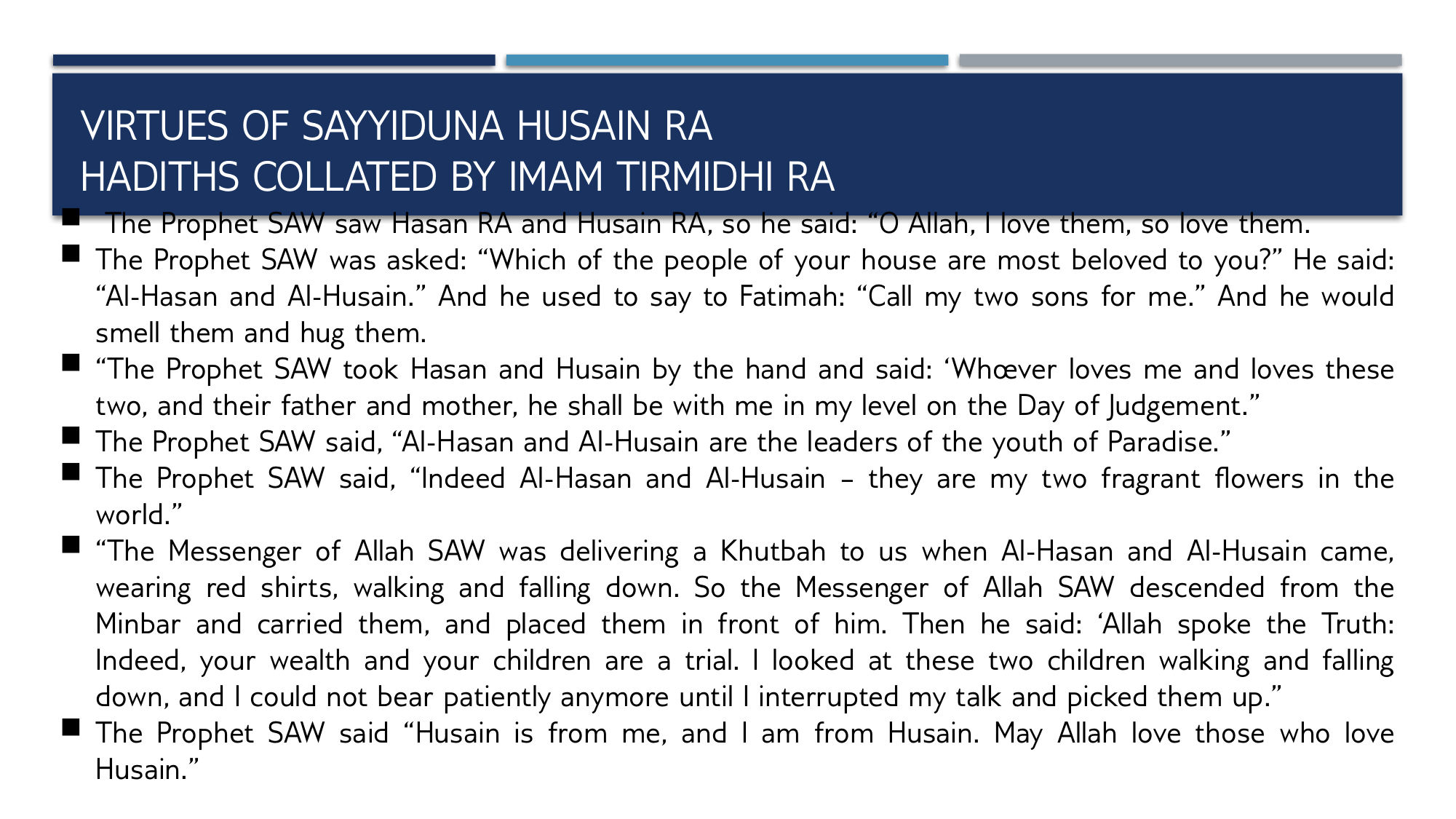

# Virtues of Sayyiduna Husain RA hadiths collated by imam Tirmidhi RA
 The Prophet SAW saw Hasan RA and Husain RA, so he said: “O Allah, I love them, so love them.
The Prophet SAW was asked: “Which of the people of your house are most beloved to you?” He said: “Al-Hasan and Al-Husain.” And he used to say to Fatimah: “Call my two sons for me.” And he would smell them and hug them.
“The Prophet SAW took Hasan and Husain by the hand and said: ‘Whoever loves me and loves these two, and their father and mother, he shall be with me in my level on the Day of Judgement.”
The Prophet SAW said, “Al-Hasan and Al-Husain are the leaders of the youth of Paradise.”
The Prophet SAW said, “Indeed Al-Hasan and Al-Husain – they are my two fragrant flowers in the world.”
“The Messenger of Allah SAW was delivering a Khutbah to us when Al-Hasan and Al-Husain came, wearing red shirts, walking and falling down. So the Messenger of Allah SAW descended from the Minbar and carried them, and placed them in front of him. Then he said: ‘Allah spoke the Truth: Indeed, your wealth and your children are a trial. I looked at these two children walking and falling down, and I could not bear patiently anymore until I interrupted my talk and picked them up.”
The Prophet SAW said “Husain is from me, and I am from Husain. May Allah love those who love Husain.”